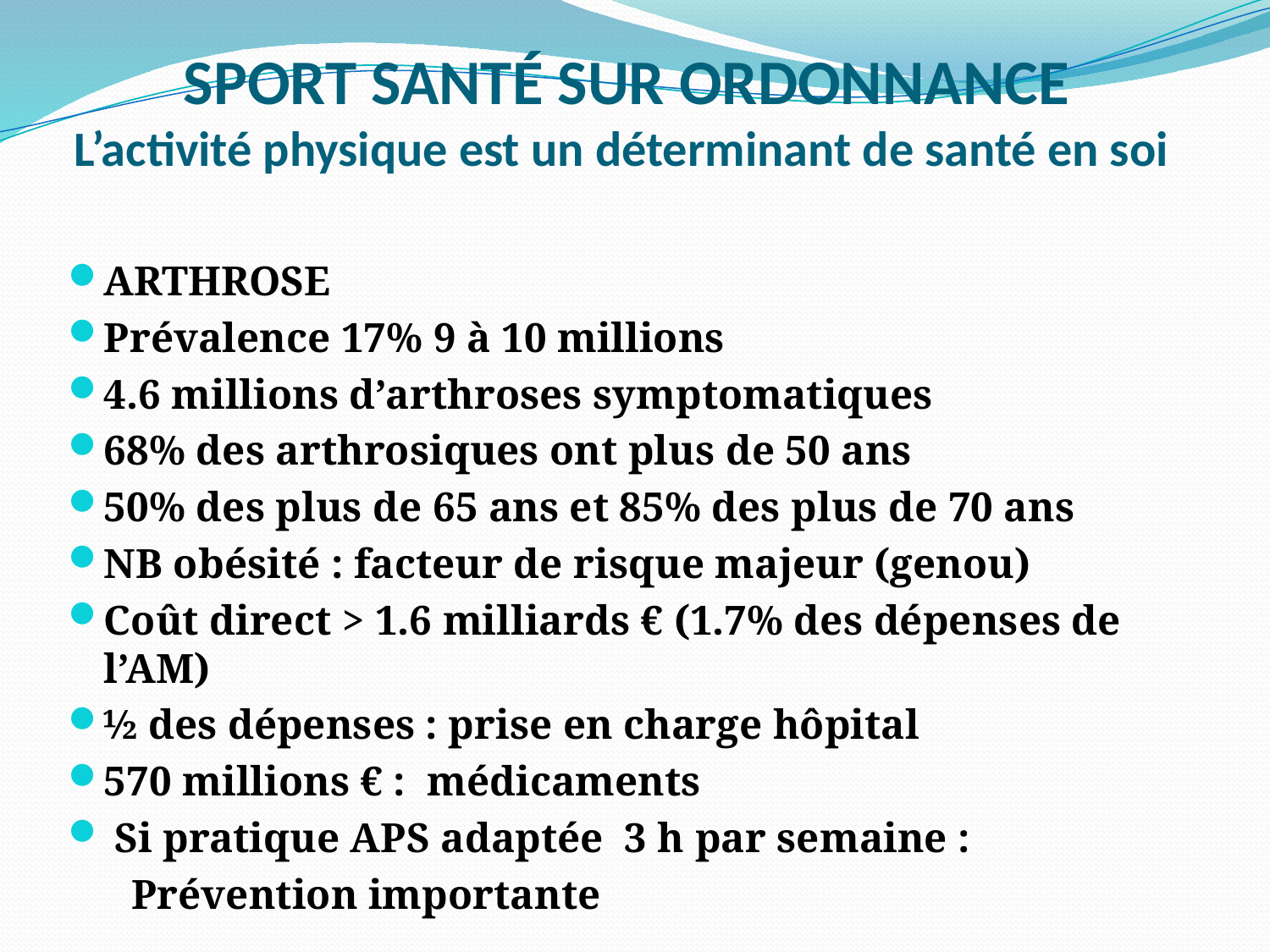

# SPORT SANTÉ SUR ORDONNANCE L’activité physique est un déterminant de santé en soi

ARTHROSE
Prévalence 17% 9 à 10 millions
4.6 millions d’arthroses symptomatiques
68% des arthrosiques ont plus de 50 ans
50% des plus de 65 ans et 85% des plus de 70 ans
NB obésité : facteur de risque majeur (genou)
Coût direct > 1.6 milliards € (1.7% des dépenses de l’AM)
½ des dépenses : prise en charge hôpital
570 millions € :  médicaments
 Si pratique APS adaptée  3 h par semaine :
      Prévention importante